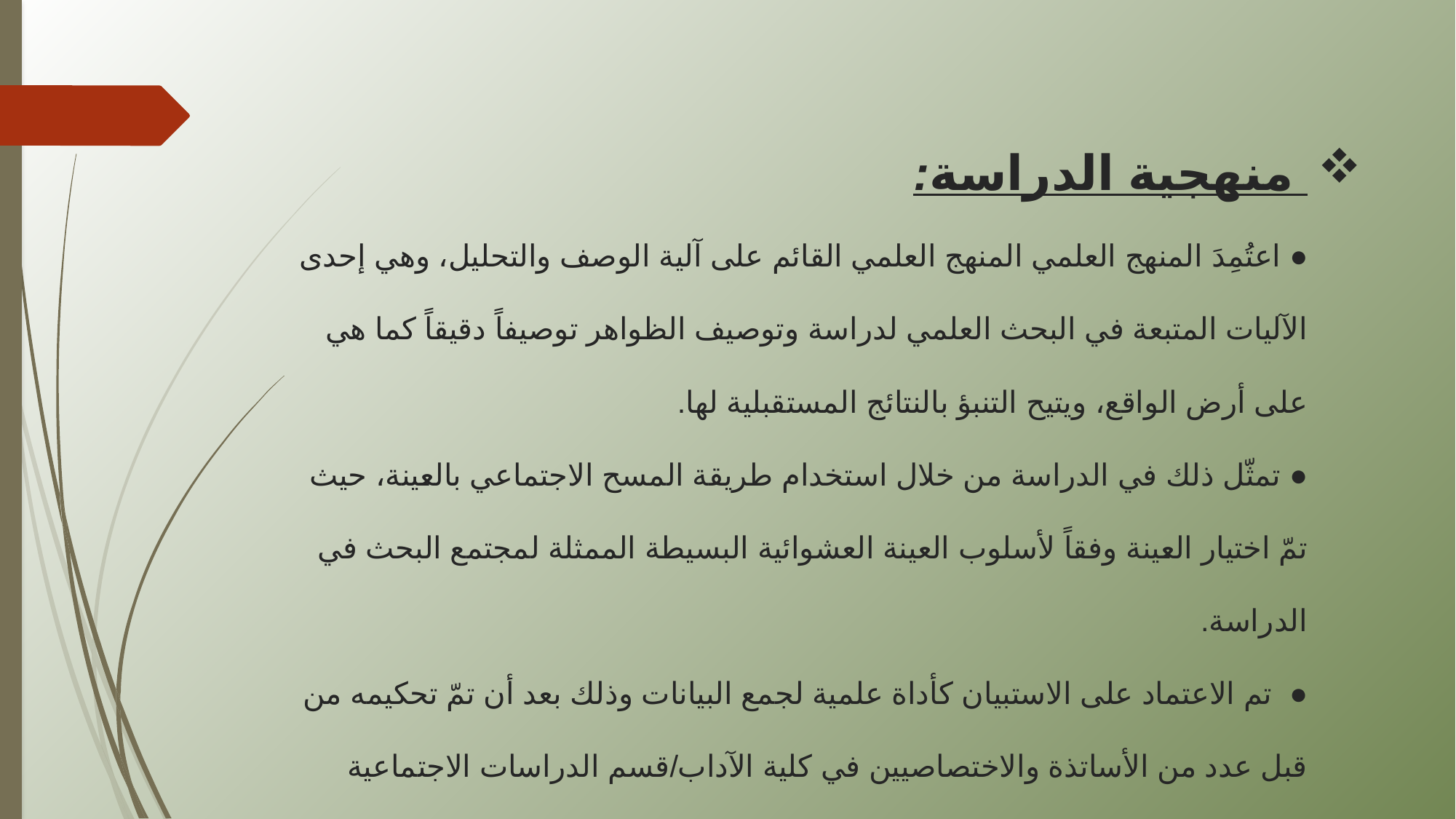

# منهجية الدراسة: ● اعتُمِدَ المنهج العلمي المنهج العلمي القائم على آلية الوصف والتحليل، وهي إحدى الآليات المتبعة في البحث العلمي لدراسة وتوصيف الظواهر توصيفاً دقيقاً كما هي على أرض الواقع، ويتيح التنبؤ بالنتائج المستقبلية لها. ● تمثّل ذلك في الدراسة من خلال استخدام طريقة المسح الاجتماعي بالعينة، حيث تمّ اختيار العينة وفقاً لأسلوب العينة العشوائية البسيطة الممثلة لمجتمع البحث في الدراسة. ●  تم الاعتماد على الاستبيان كأداة علمية لجمع البيانات وذلك بعد أن تمّ تحكيمه من قبل عدد من الأساتذة والاختصاصيين في كلية الآداب/قسم الدراسات الاجتماعية بجامعة الملك سعود، والتحقق من ثباتها من خلال معامل الثبات الإحصائي الاستطلاعي (معادلة ألفا كرونباخ).